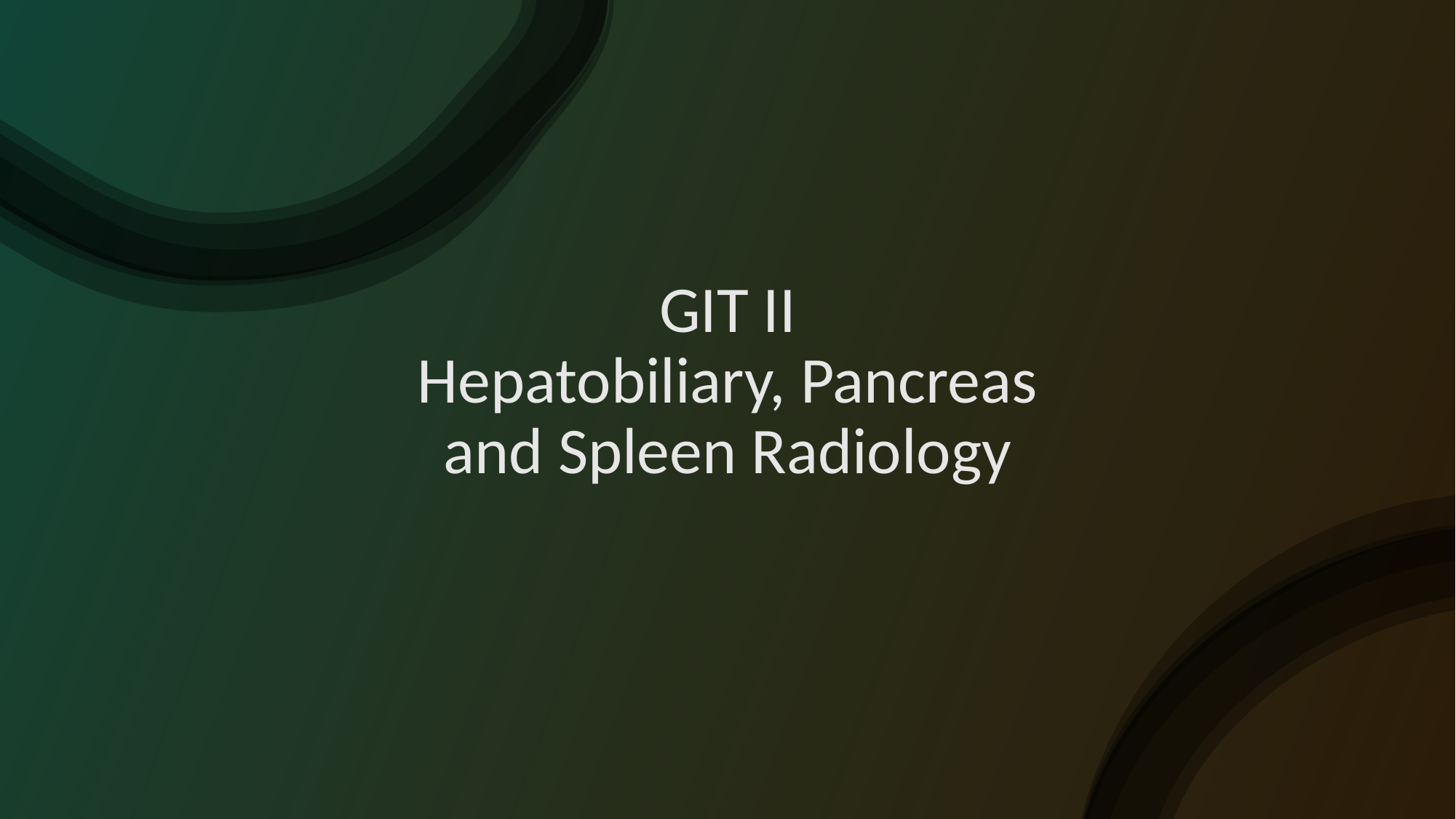

# GIT II Hepatobiliary, Pancreas and Spleen Radiology